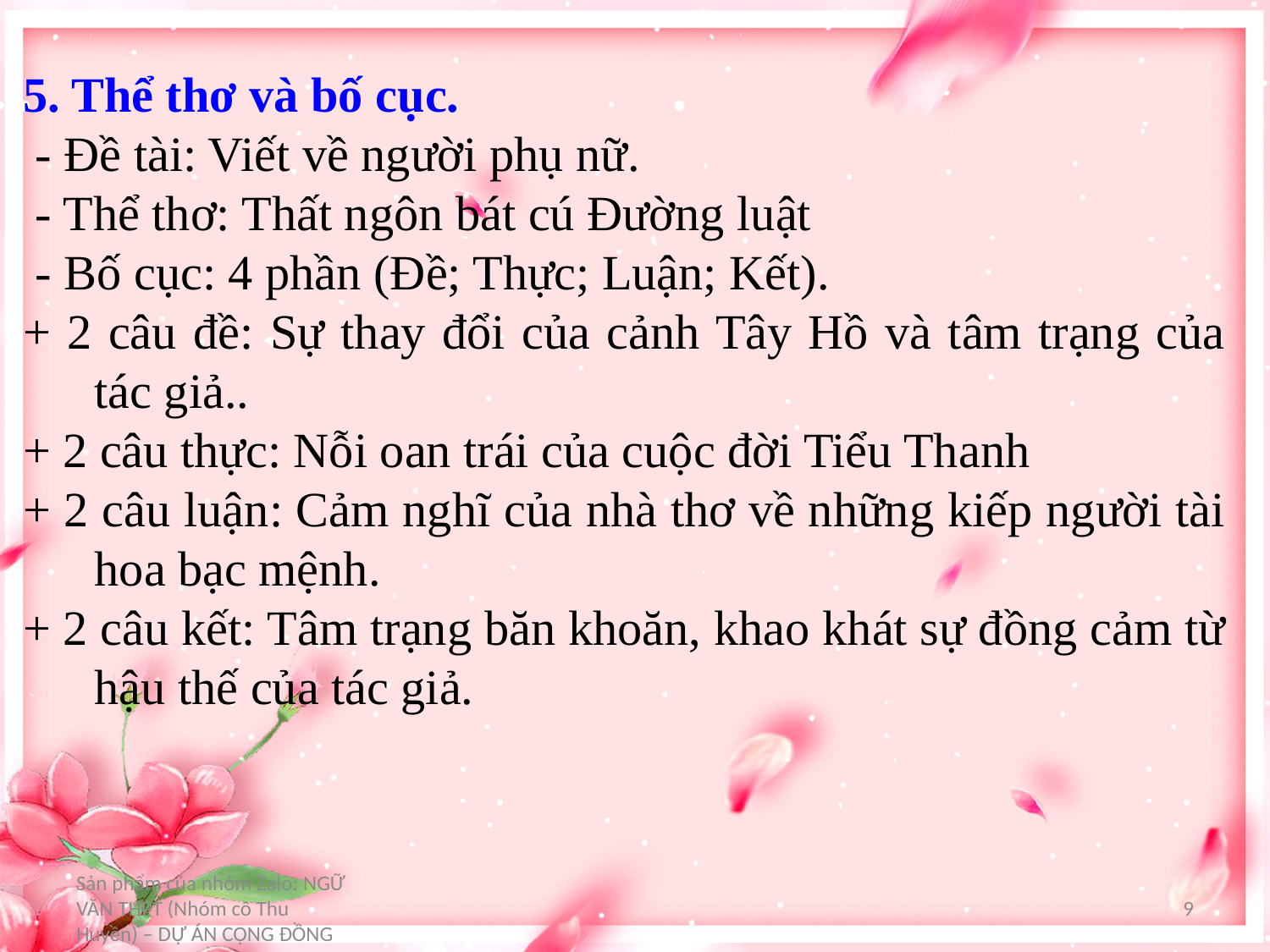

5. Thể thơ và bố cục.
 - Đề tài: Viết về người phụ nữ.
 - Thể thơ: Thất ngôn bát cú Đường luật
 - Bố cục: 4 phần (Đề; Thực; Luận; Kết).
+ 2 câu đề: Sự thay đổi của cảnh Tây Hồ và tâm trạng của tác giả..
+ 2 câu thực: Nỗi oan trái của cuộc đời Tiểu Thanh
+ 2 câu luận: Cảm nghĩ của nhà thơ về những kiếp người tài hoa bạc mệnh.
+ 2 câu kết: Tâm trạng băn khoăn, khao khát sự đồng cảm từ hậu thế của tác giả.
Sản phẩm của nhóm Zalo: NGỮ VĂN THPT (Nhóm cô Thu Huyền) – DỰ ÁN CỘNG ĐỒNG
9